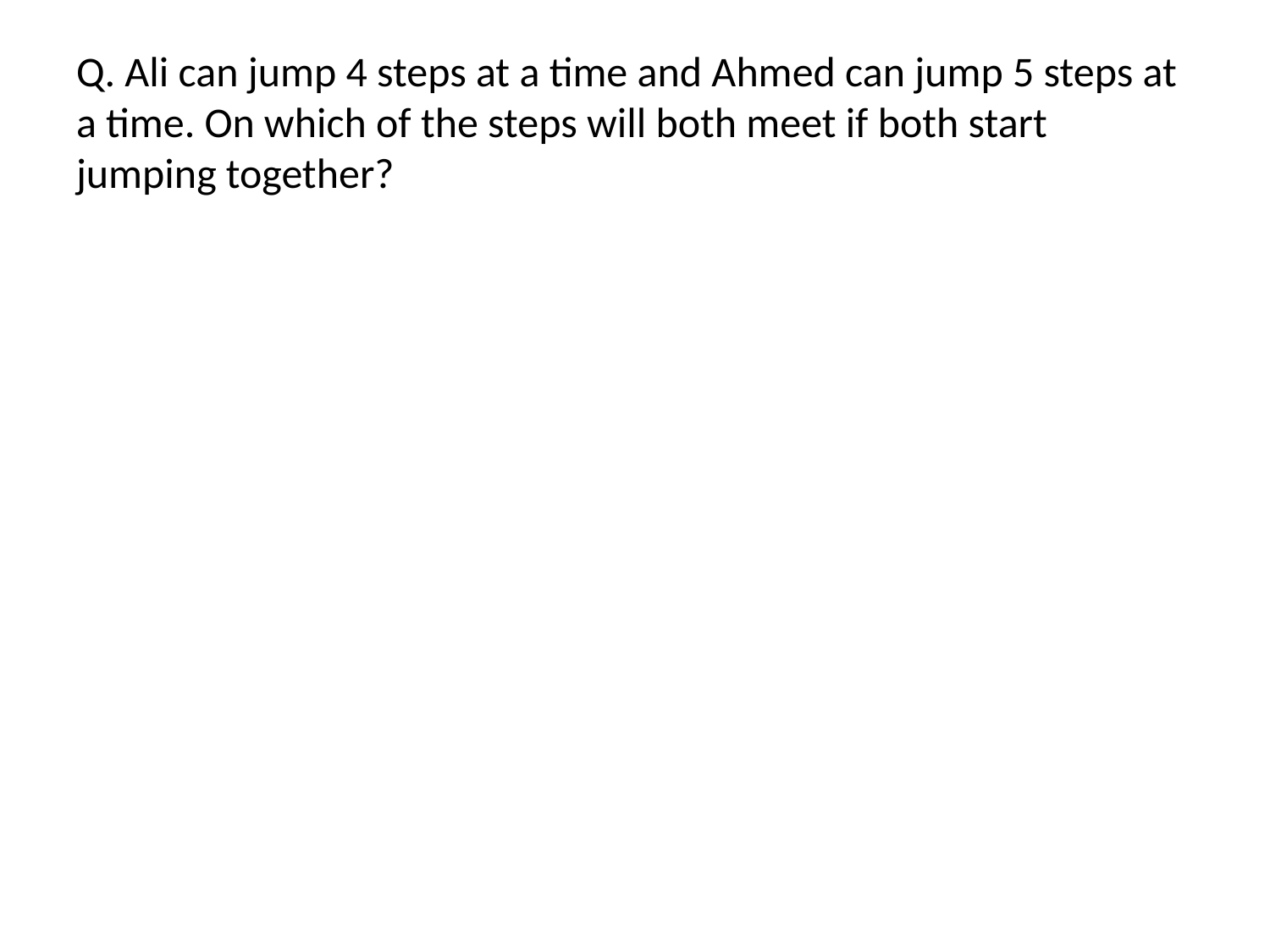

# Q. Ali can jump 4 steps at a time and Ahmed can jump 5 steps at a time. On which of the steps will both meet if both start jumping together?